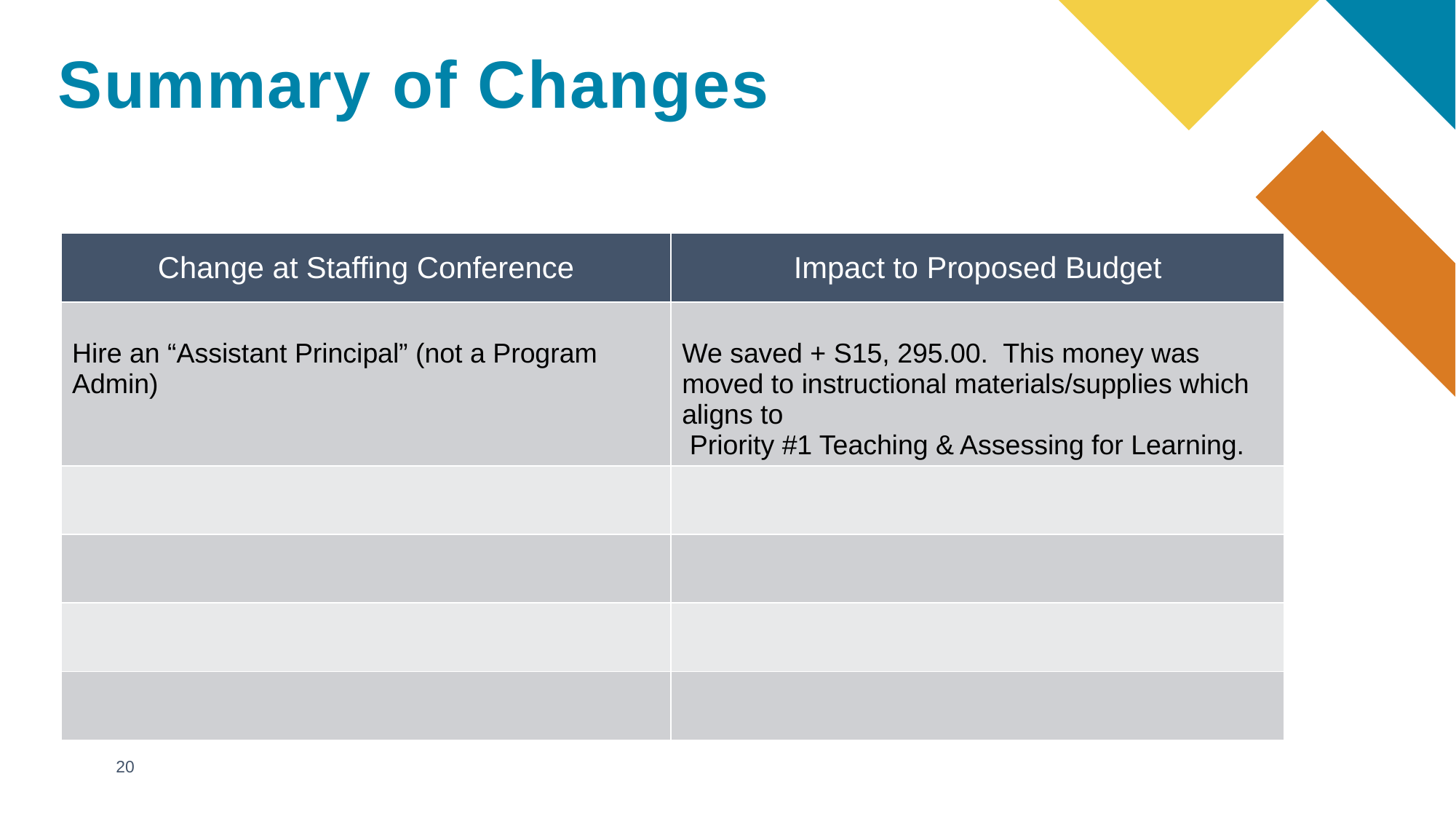

# Summary of Changes
| Change at Staffing Conference | Impact to Proposed Budget |
| --- | --- |
| Hire an “Assistant Principal” (not a Program Admin) | We saved + S15, 295.00. This money was moved to instructional materials/supplies which aligns to Priority #1 Teaching & Assessing for Learning. |
|  |  |
|  |  |
|  |  |
|  |  |
20
February 28, 2024